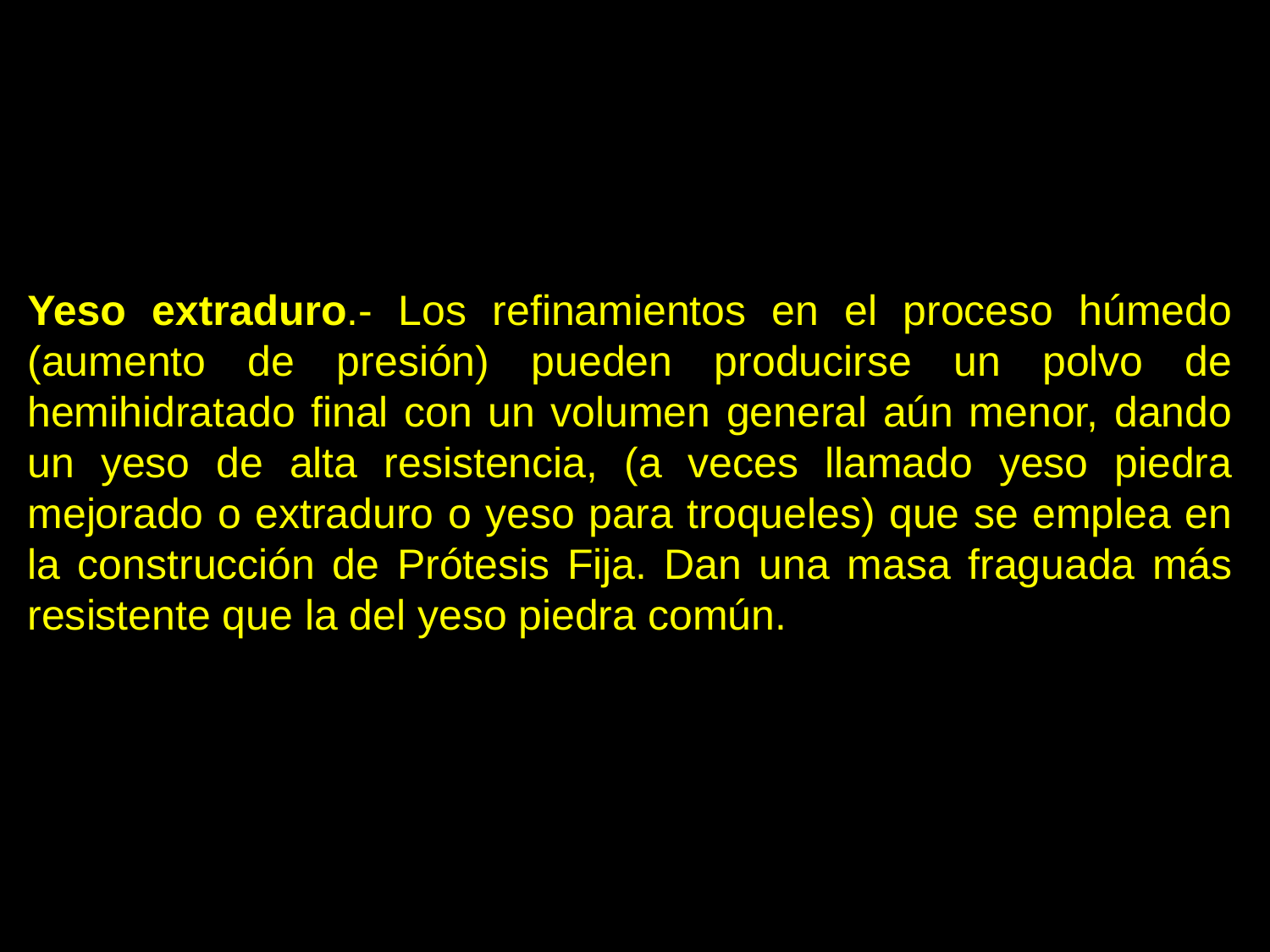

Yeso extraduro.- Los refinamientos en el proceso húmedo (aumento de presión) pueden producirse un polvo de hemihidratado final con un volumen general aún menor, dando un yeso de alta resistencia, (a veces llamado yeso piedra mejorado o extraduro o yeso para troqueles) que se emplea en la construcción de Prótesis Fija. Dan una masa fraguada más resistente que la del yeso piedra común.